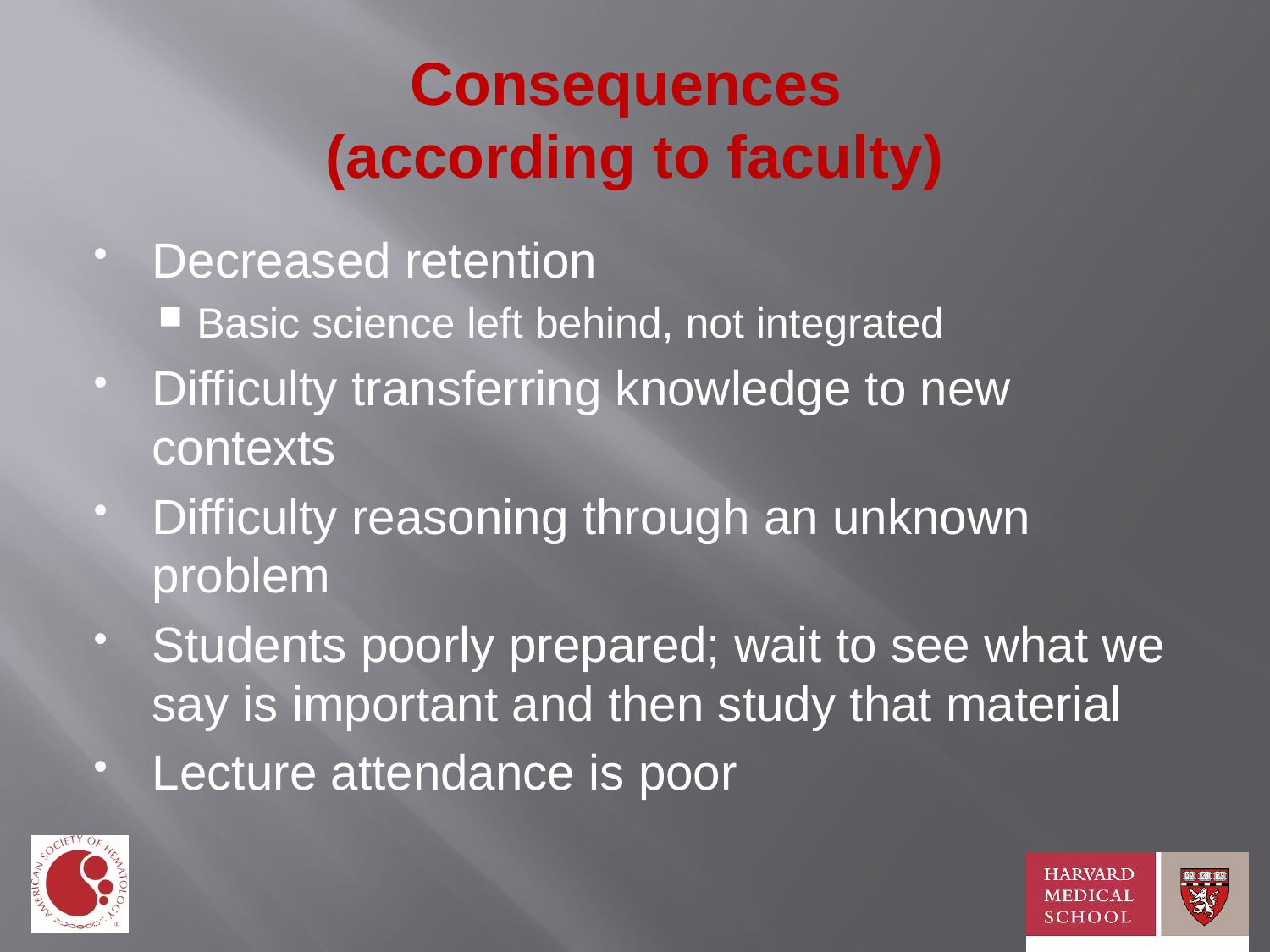

# Consequences (according to faculty)
Decreased retention
Basic science left behind, not integrated
Difficulty transferring knowledge to new contexts
Difficulty reasoning through an unknown problem
Students poorly prepared; wait to see what we say is important and then study that material
Lecture attendance is poor